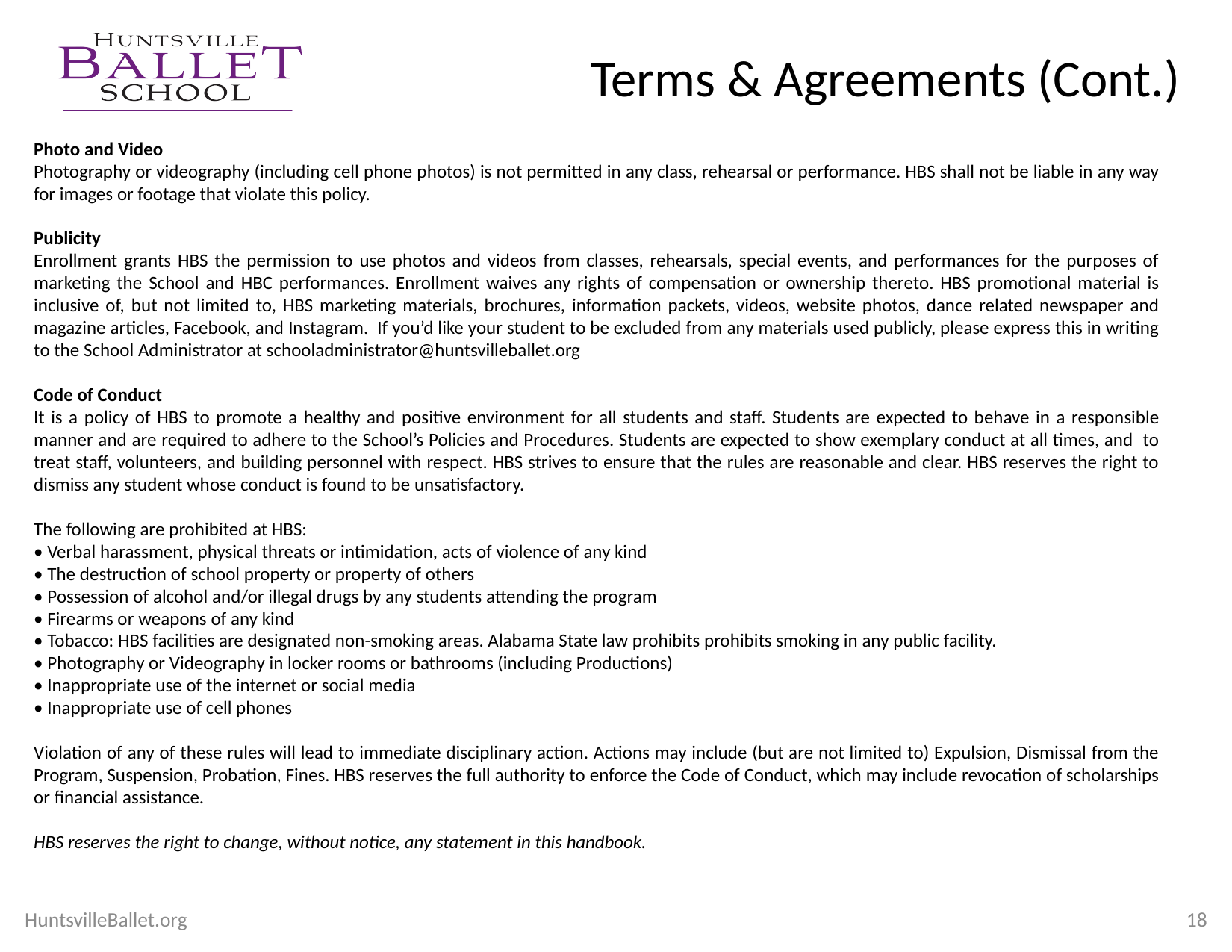

# Terms & Agreements (Cont.)
Photo and Video
Photography or videography (including cell phone photos) is not permitted in any class, rehearsal or performance. HBS shall not be liable in any way for images or footage that violate this policy.

Publicity
Enrollment grants HBS the permission to use photos and videos from classes, rehearsals, special events, and performances for the purposes of marketing the School and HBC performances. Enrollment waives any rights of compensation or ownership thereto. HBS promotional material is inclusive of, but not limited to, HBS marketing materials, brochures, information packets, videos, website photos, dance related newspaper and magazine articles, Facebook, and Instagram.  If you’d like your student to be excluded from any materials used publicly, please express this in writing to the School Administrator at schooladministrator@huntsvilleballet.org

Code of Conduct
It is a policy of HBS to promote a healthy and positive environment for all students and staff. Students are expected to behave in a responsible manner and are required to adhere to the School’s Policies and Procedures. Students are expected to show exemplary conduct at all times, and  to treat staff, volunteers, and building personnel with respect. HBS strives to ensure that the rules are reasonable and clear. HBS reserves the right to dismiss any student whose conduct is found to be unsatisfactory.

The following are prohibited at HBS:
• Verbal harassment, physical threats or intimidation, acts of violence of any kind
• The destruction of school property or property of others
• Possession of alcohol and/or illegal drugs by any students attending the program
• Firearms or weapons of any kind
• Tobacco: HBS facilities are designated non-smoking areas. Alabama State law prohibits prohibits smoking in any public facility.
• Photography or Videography in locker rooms or bathrooms (including Productions)
• Inappropriate use of the internet or social media
• Inappropriate use of cell phones

Violation of any of these rules will lead to immediate disciplinary action. Actions may include (but are not limited to) Expulsion, Dismissal from the Program, Suspension, Probation, Fines. HBS reserves the full authority to enforce the Code of Conduct, which may include revocation of scholarships or financial assistance.

HBS reserves the right to change, without notice, any statement in this handbook.
HuntsvilleBallet.org
18